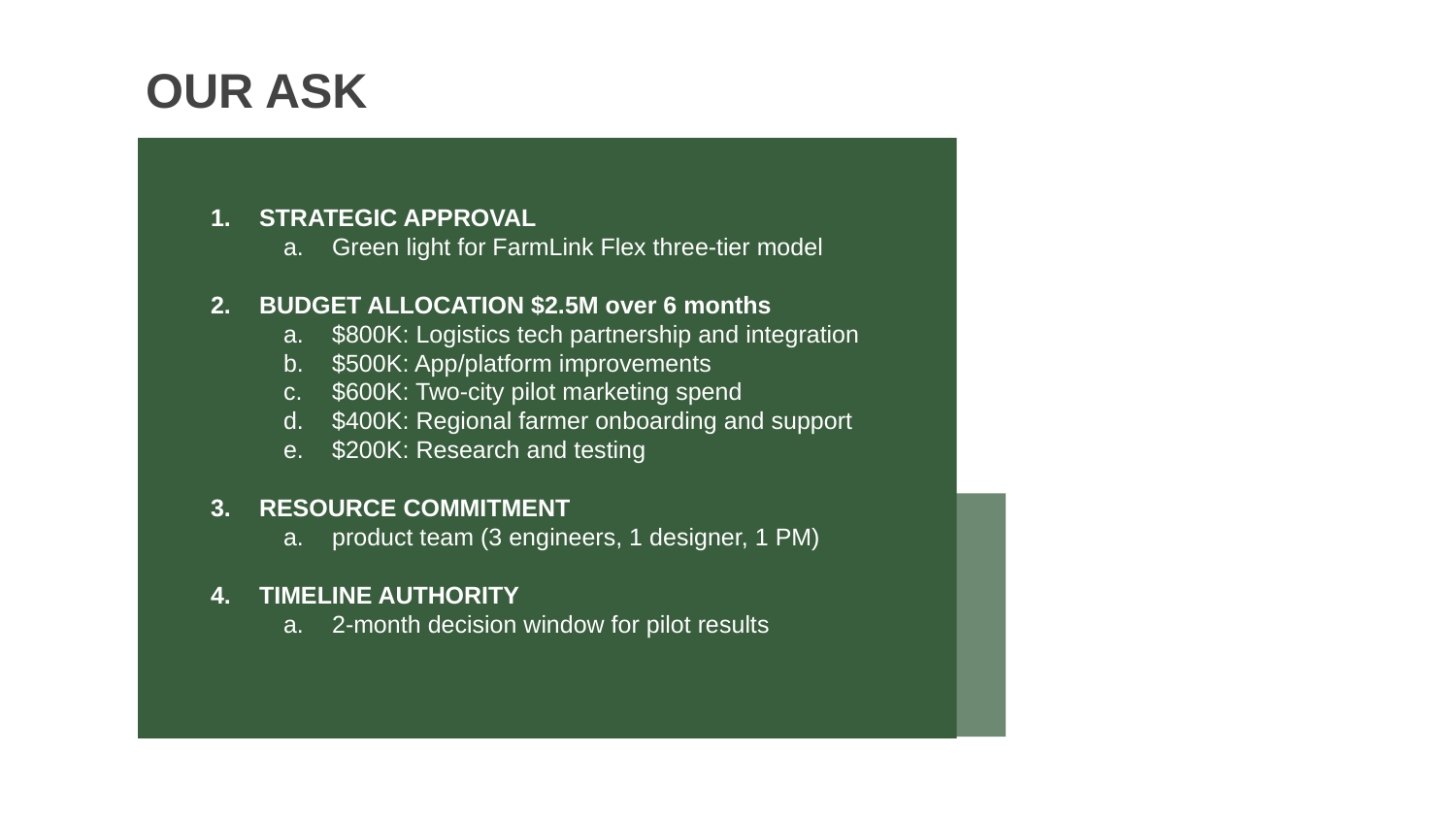

# OUR ASK

STRATEGIC APPROVAL
Green light for FarmLink Flex three-tier model

BUDGET ALLOCATION $2.5M over 6 months
$800K: Logistics tech partnership and integration
$500K: App/platform improvements
$600K: Two-city pilot marketing spend
$400K: Regional farmer onboarding and support
$200K: Research and testing

RESOURCE COMMITMENT
product team (3 engineers, 1 designer, 1 PM)

TIMELINE AUTHORITY
2-month decision window for pilot results